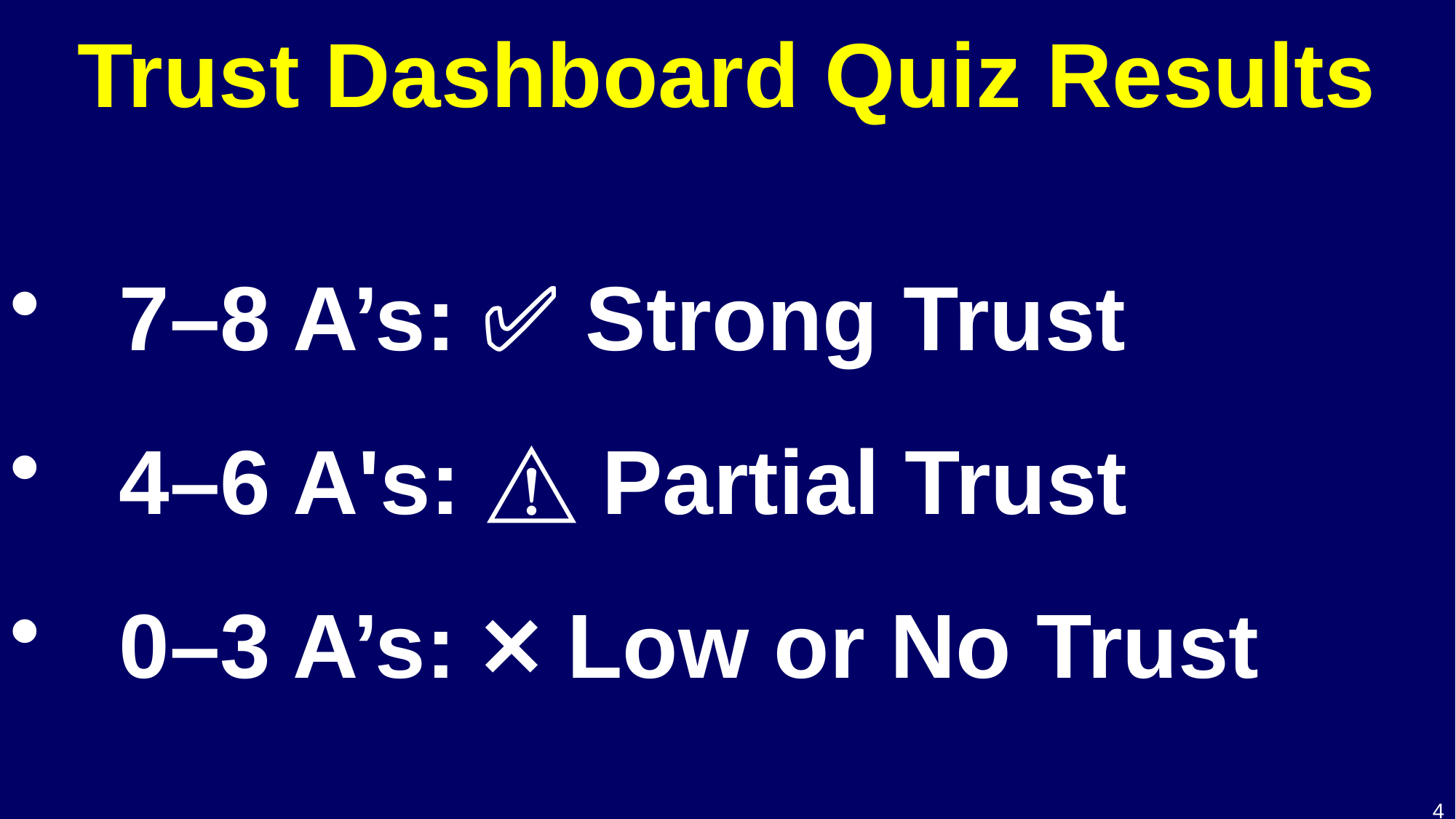

# Trust Dashboard Quiz Results
	7–8 A’s: ✅ Strong Trust
	4–6 A's: ⚠️ Partial Trust
	0–3 A’s: ❌ Low or No Trust

4